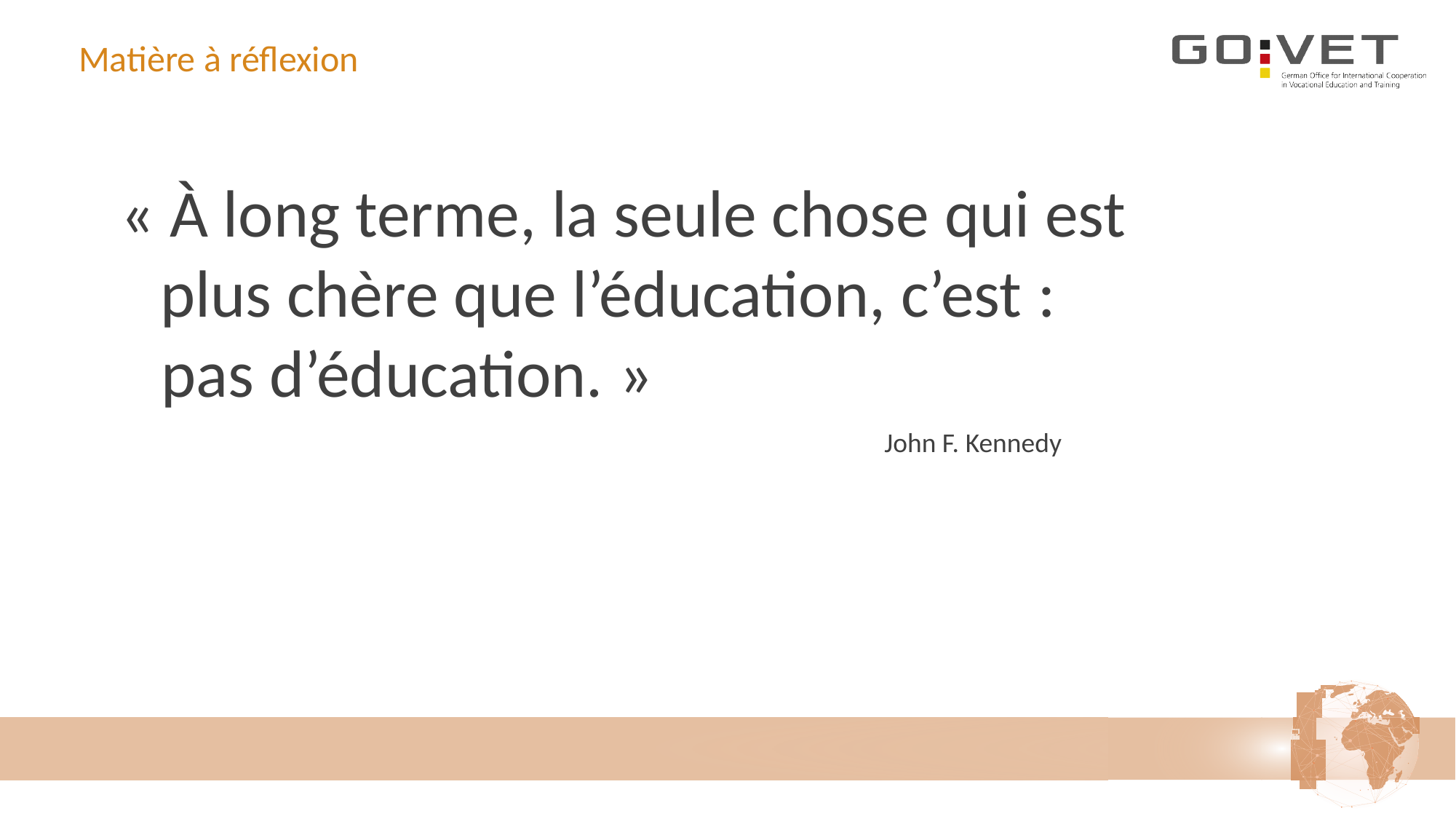

# Matière à réflexion
« À long terme, la seule chose qui est
   plus chère que l’éducation, c’est :
   pas d’éducation. »

					                		John F. Kennedy